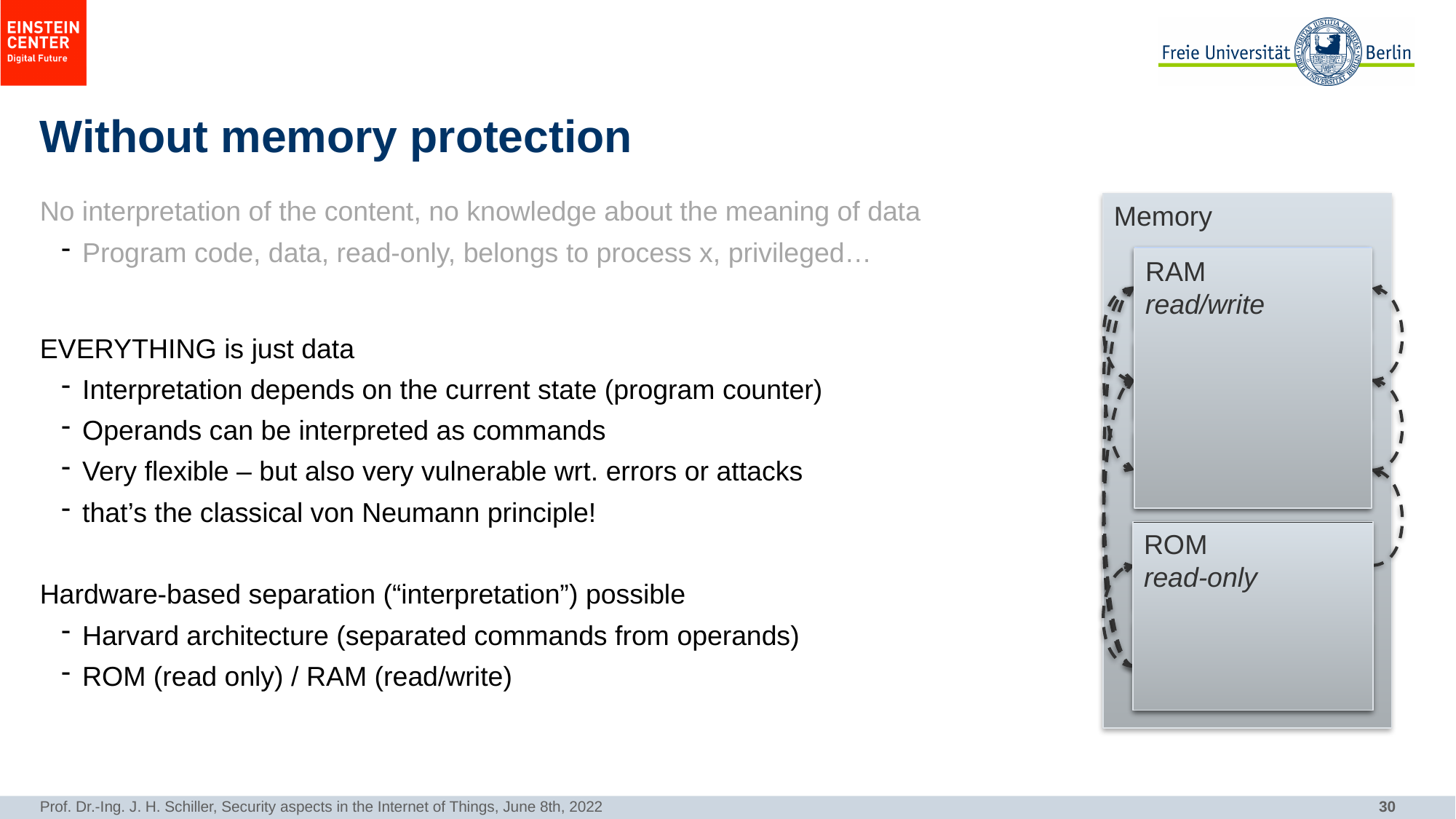

# Without memory protection
No interpretation of the content, no knowledge about the meaning of data
Program code, data, read-only, belongs to process x, privileged…

EVERYTHING is just data
Interpretation depends on the current state (program counter)
Operands can be interpreted as commands
Very flexible – but also very vulnerable wrt. errors or attacks
that’s the classical von Neumann principle!

Hardware-based separation (“interpretation”) possible
Harvard architecture (separated commands from operands)
ROM (read only) / RAM (read/write)
Memory
Daten A (Code)
schreib-/lesbar
RAM
read/write
Daten B (Variablen)
schreib-/lesbar
Daten C (Stack)
schreib-/lesbar
ROM
read-only
Daten D (Daten)
nur lesbar (ROM)
Daten E (Code)
nur lesbar (ROM)
Prof. Dr.-Ing. J. H. Schiller, Security aspects in the Internet of Things, June 8th, 2022